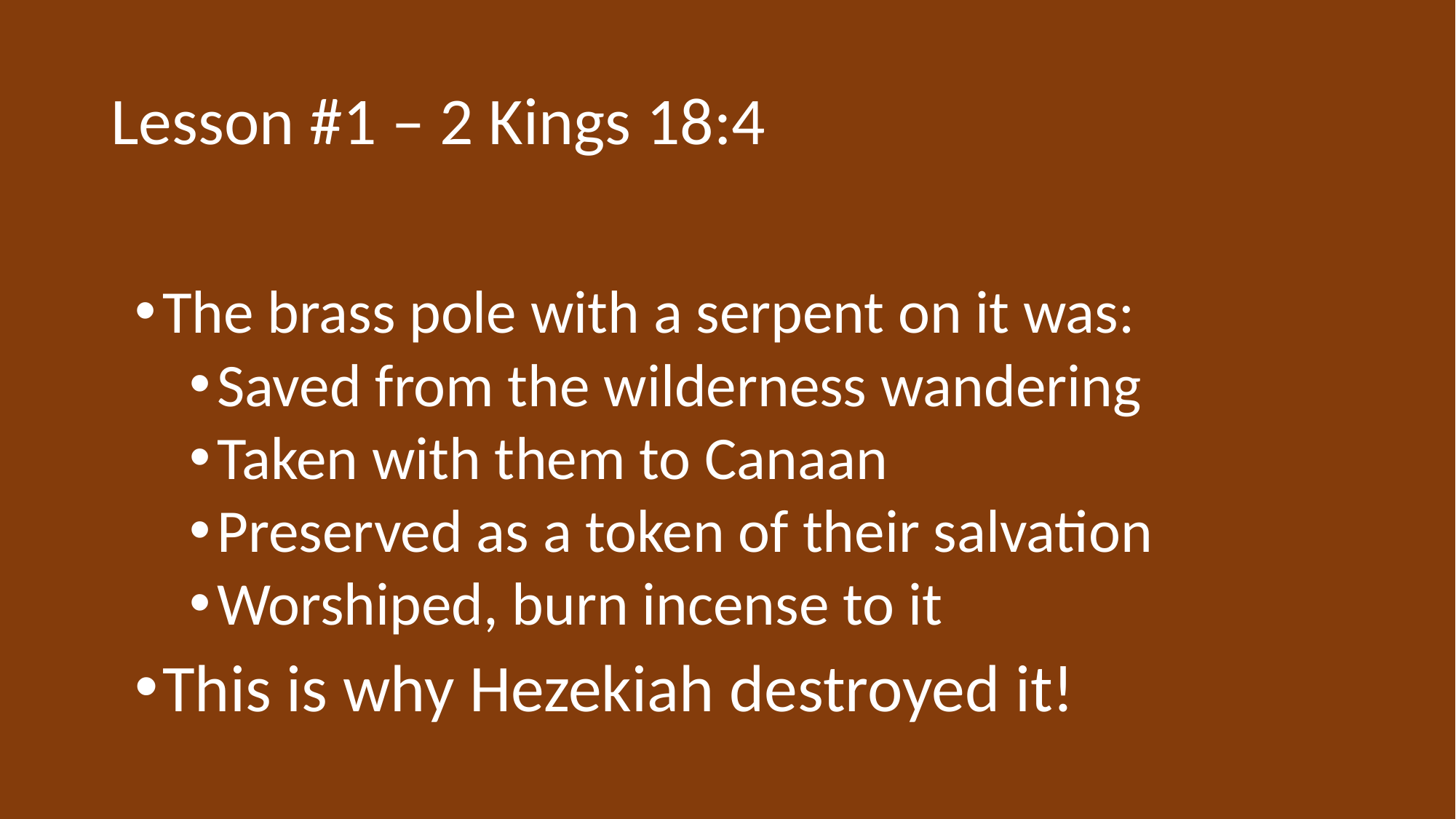

# Lesson #1 – 2 Kings 18:4
The brass pole with a serpent on it was:
Saved from the wilderness wandering
Taken with them to Canaan
Preserved as a token of their salvation
Worshiped, burn incense to it
This is why Hezekiah destroyed it!